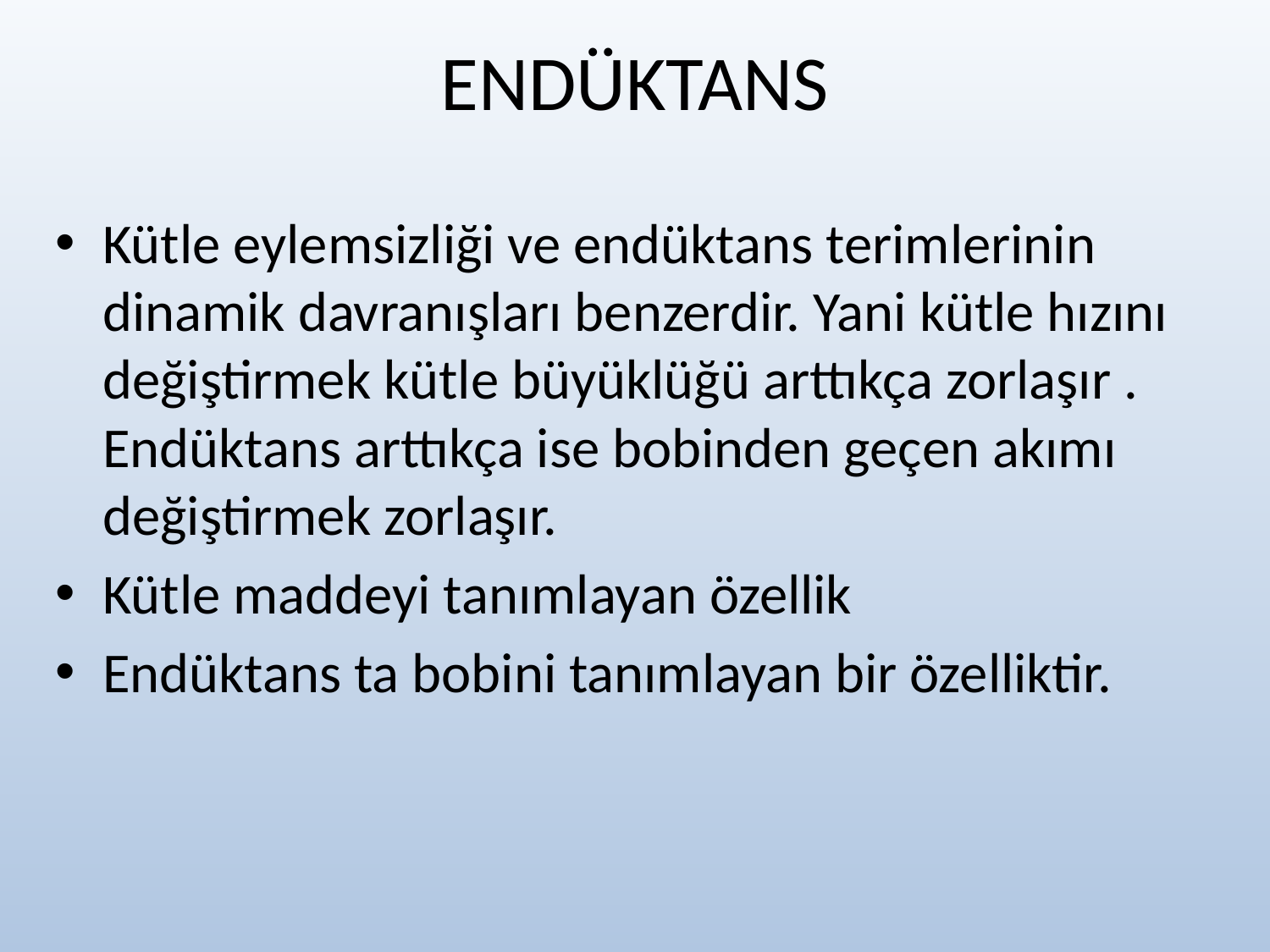

# ENDÜKTANS
Kütle eylemsizliği ve endüktans terimlerinin dinamik davranışları benzerdir. Yani kütle hızını değiştirmek kütle büyüklüğü arttıkça zorlaşır . Endüktans arttıkça ise bobinden geçen akımı değiştirmek zorlaşır.
Kütle maddeyi tanımlayan özellik
Endüktans ta bobini tanımlayan bir özelliktir.